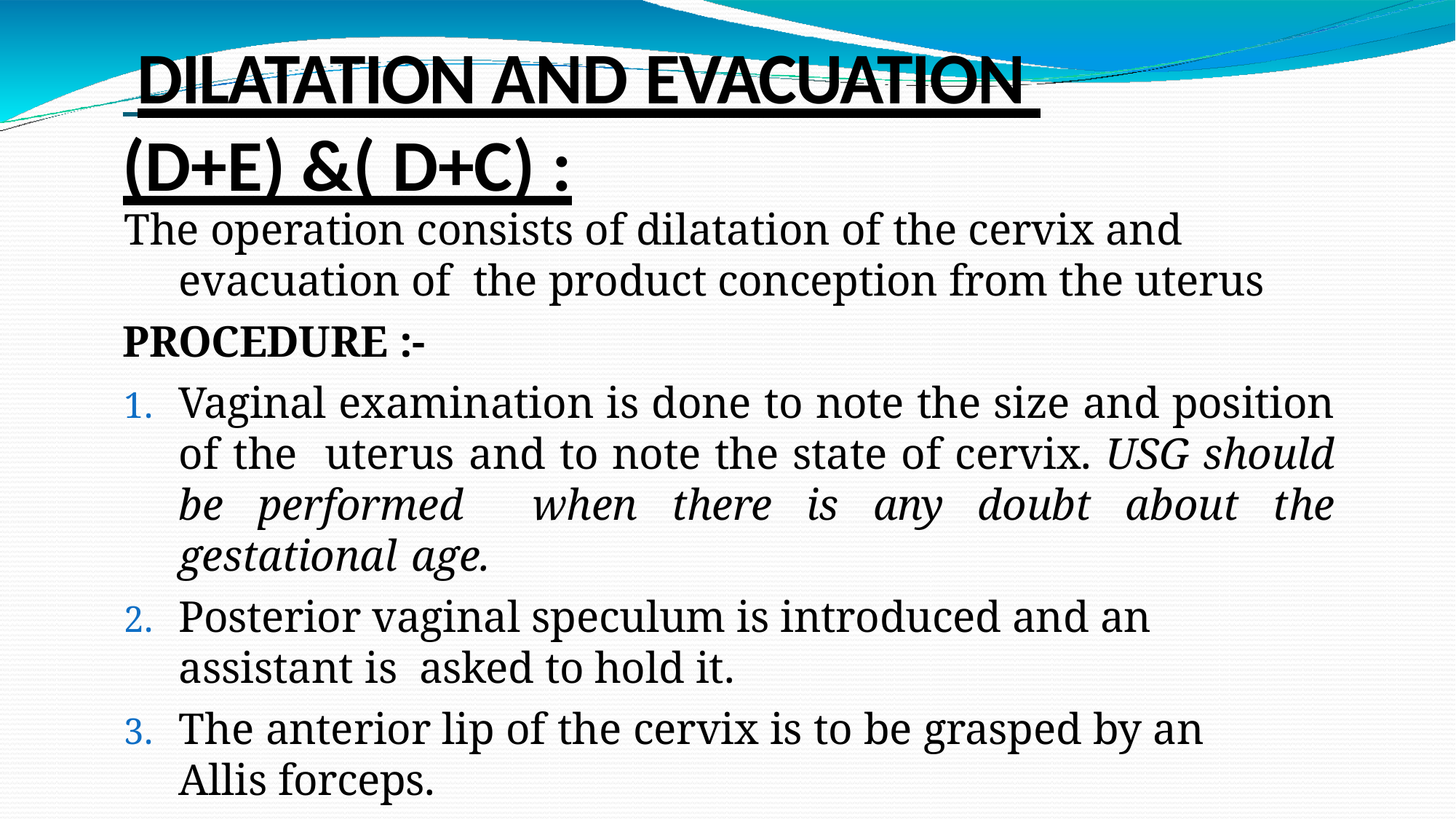

# DILATATION AND EVACUATION  (D+E) &( D+C) :

The operation consists of dilatation of the cervix and evacuation of  the product conception from the uterus
PROCEDURE :-
Vaginal examination is done to note the size and position of the  uterus and to note the state of cervix. USG should be performed  when there is any doubt about the gestational age.
Posterior vaginal speculum is introduced and an assistant is  asked to hold it.
The anterior lip of the cervix is to be grasped by an Allis forceps.